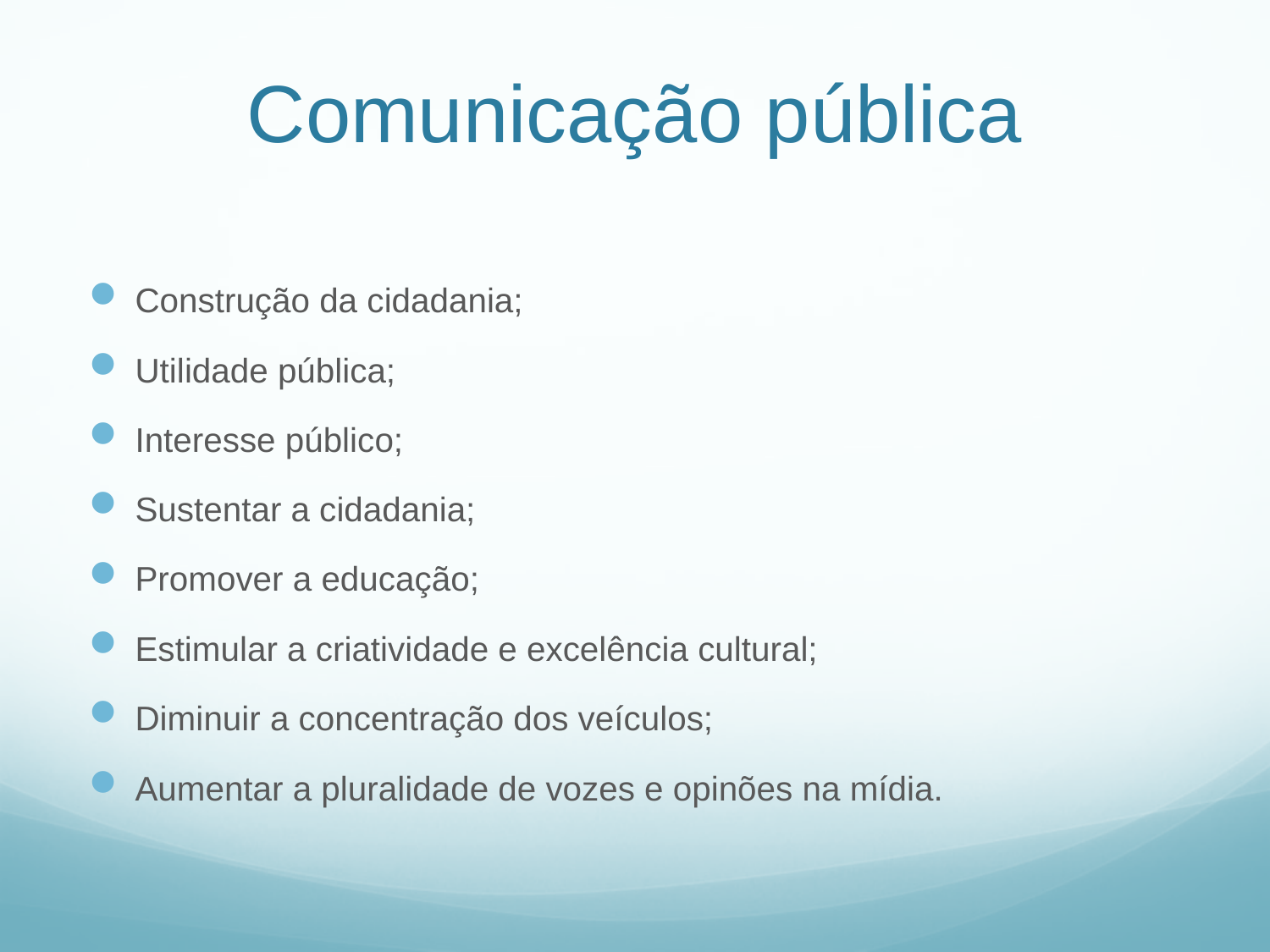

# Comunicação pública
Construção da cidadania;
Utilidade pública;
Interesse público;
Sustentar a cidadania;
Promover a educação;
Estimular a criatividade e excelência cultural;
Diminuir a concentração dos veículos;
Aumentar a pluralidade de vozes e opinões na mídia.